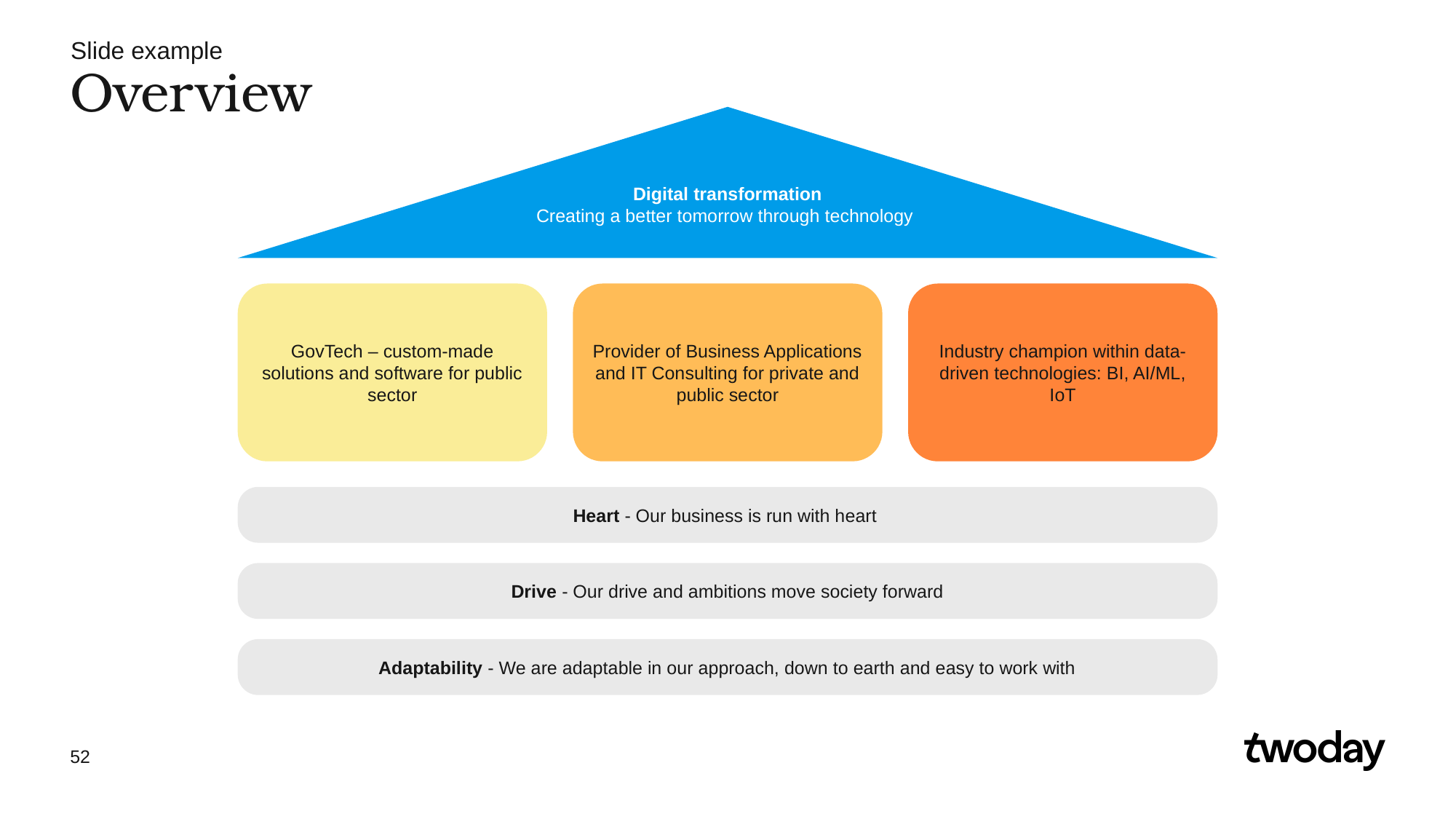

Slide example
# Overview
Digital transformation
Creating a better tomorrow through technology
GovTech – custom-made solutions and software for public sector
Provider of Business Applications and IT Consulting for private and public sector
Industry champion within data-driven technologies: BI, AI/ML, IoT
Heart - Our business is run with heart
Drive - Our drive and ambitions move society forward
Adaptability - We are adaptable in our approach, down to earth and easy to work with